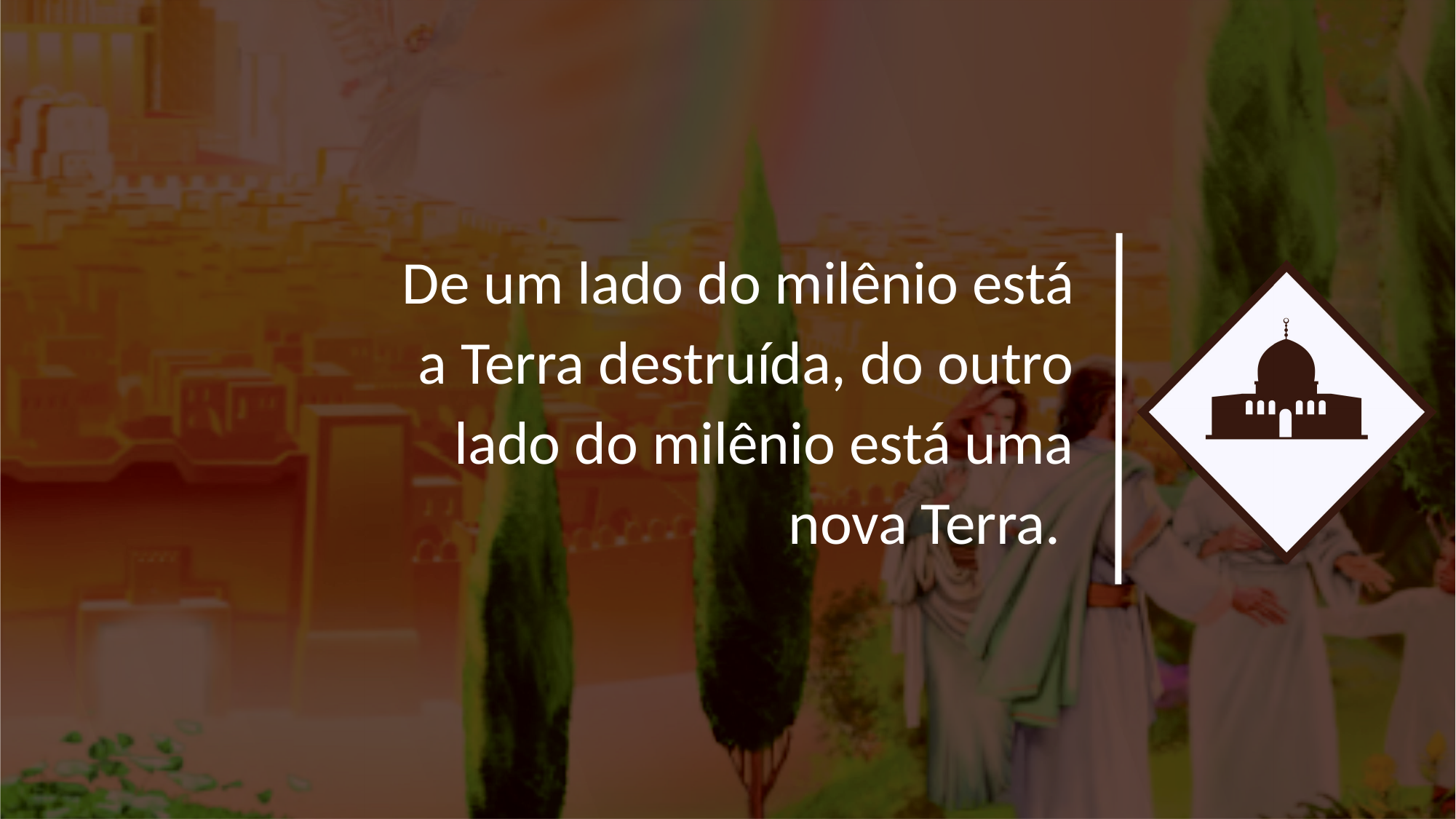

De um lado do milênio está a Terra destruída, do outro lado do milênio está uma nova Terra.